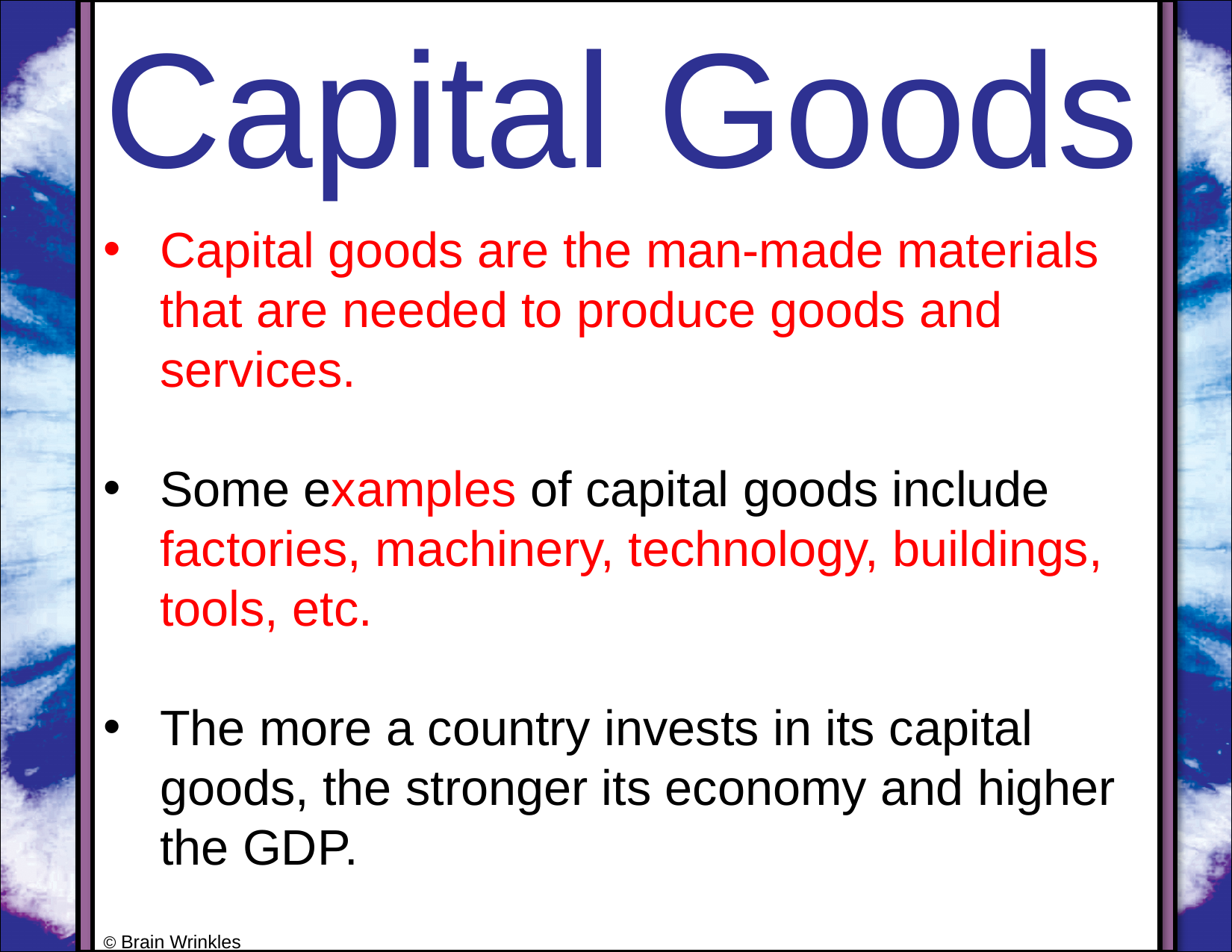

Capital Goods

#
Capital goods are the man-made materials that are needed to produce goods and services.

Some examples of capital goods include factories, machinery, technology, buildings, tools, etc.

The more a country invests in its capital goods, the stronger its economy and higher the GDP.

© Brain Wrinkles